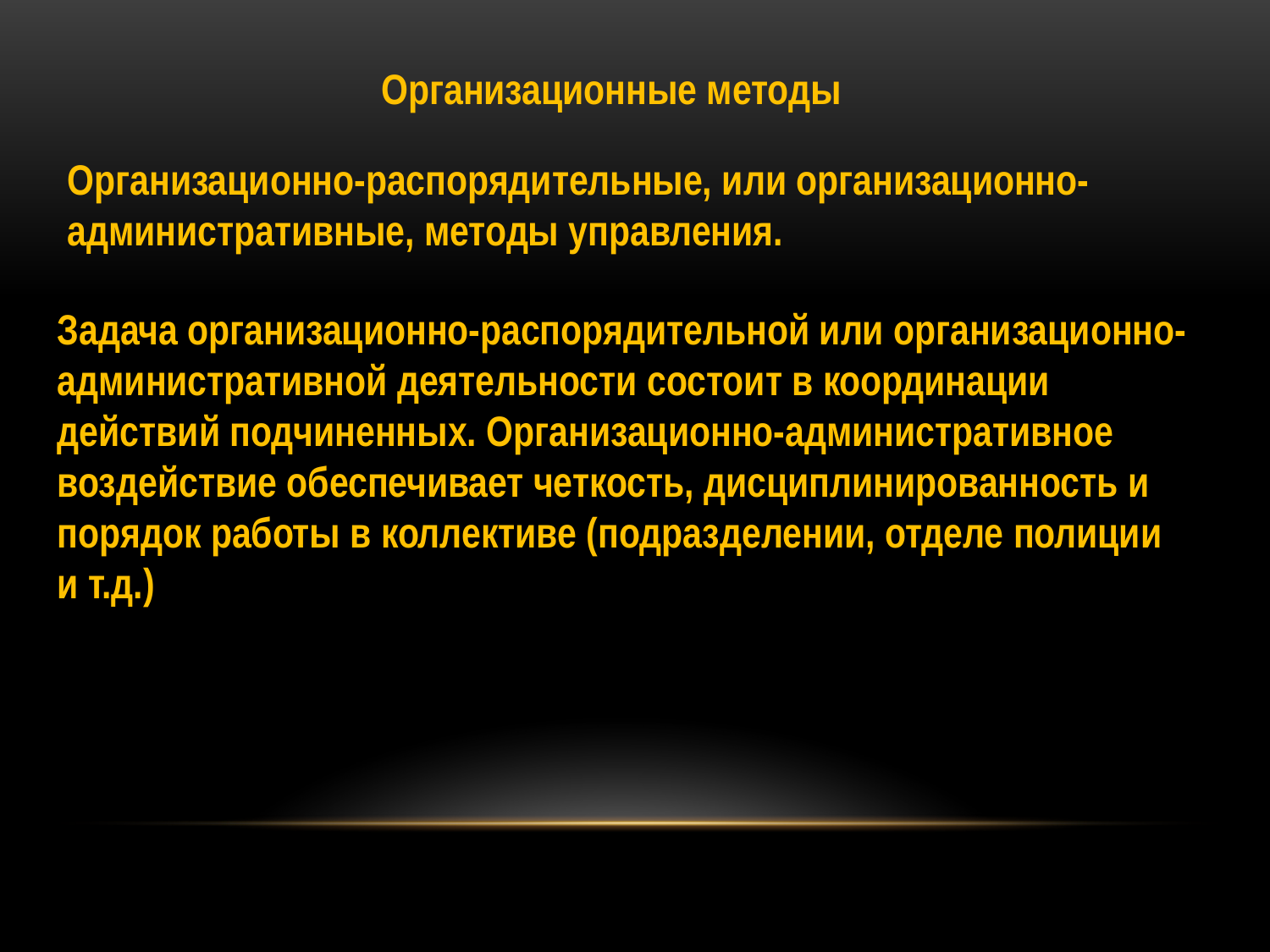

Организационные методы
Организационно-распорядительные, или организационно-административные, методы управления.
Задача организационно-распорядительной или организационно-административной деятельности состоит в координации действий подчиненных. Организационно-административное воздействие обеспечивает четкость, дисциплинированность и порядок работы в коллективе (подразделении, отделе полиции и т.д.)